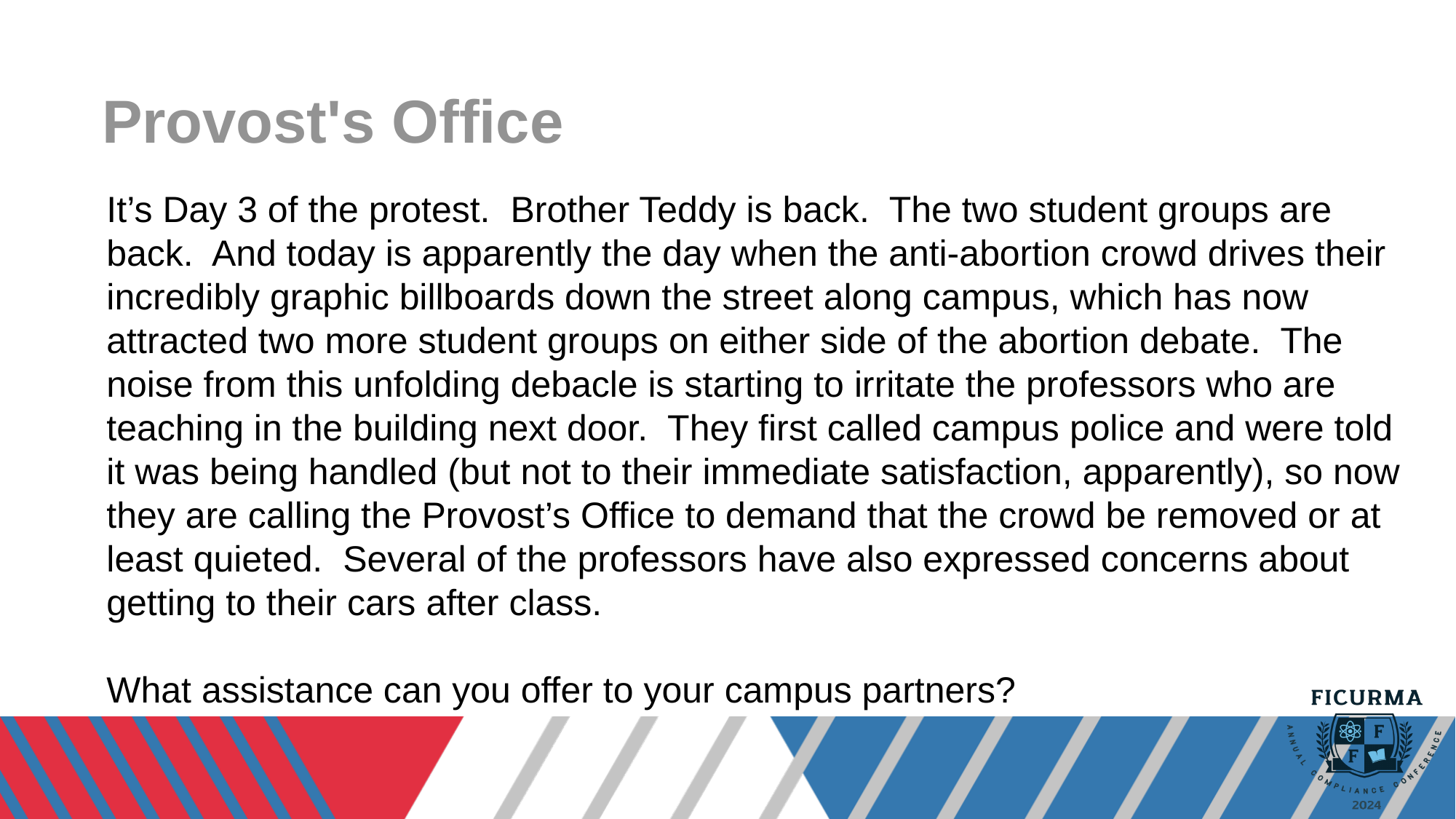

# Provost's Office
It’s Day 3 of the protest.  Brother Teddy is back.  The two student groups are back.  And today is apparently the day when the anti-abortion crowd drives their incredibly graphic billboards down the street along campus, which has now attracted two more student groups on either side of the abortion debate.  The noise from this unfolding debacle is starting to irritate the professors who are teaching in the building next door.  They first called campus police and were told it was being handled (but not to their immediate satisfaction, apparently), so now they are calling the Provost’s Office to demand that the crowd be removed or at least quieted.  Several of the professors have also expressed concerns about getting to their cars after class.

What assistance can you offer to your campus partners?